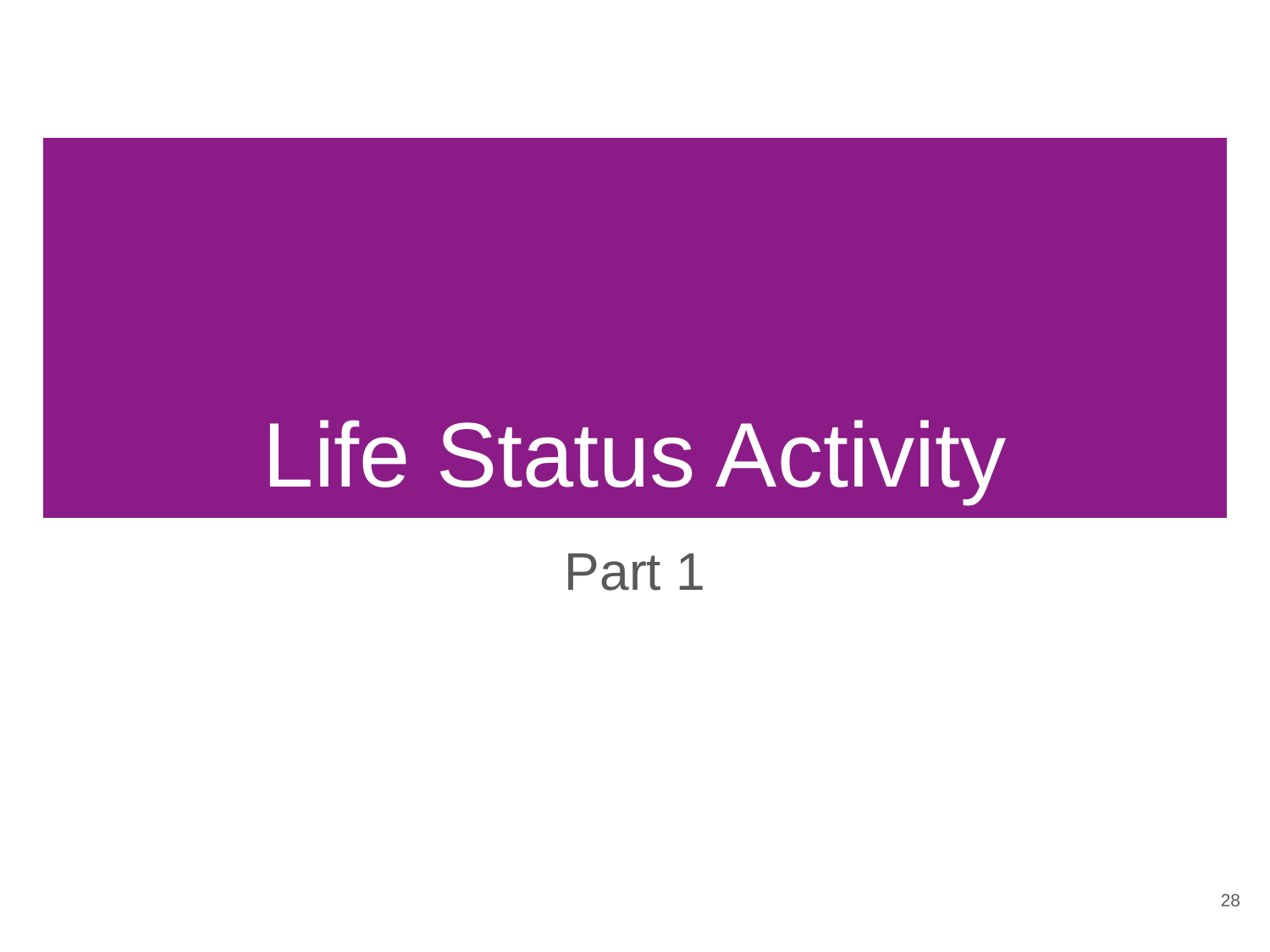

# Life Status Activity
Part 1
28